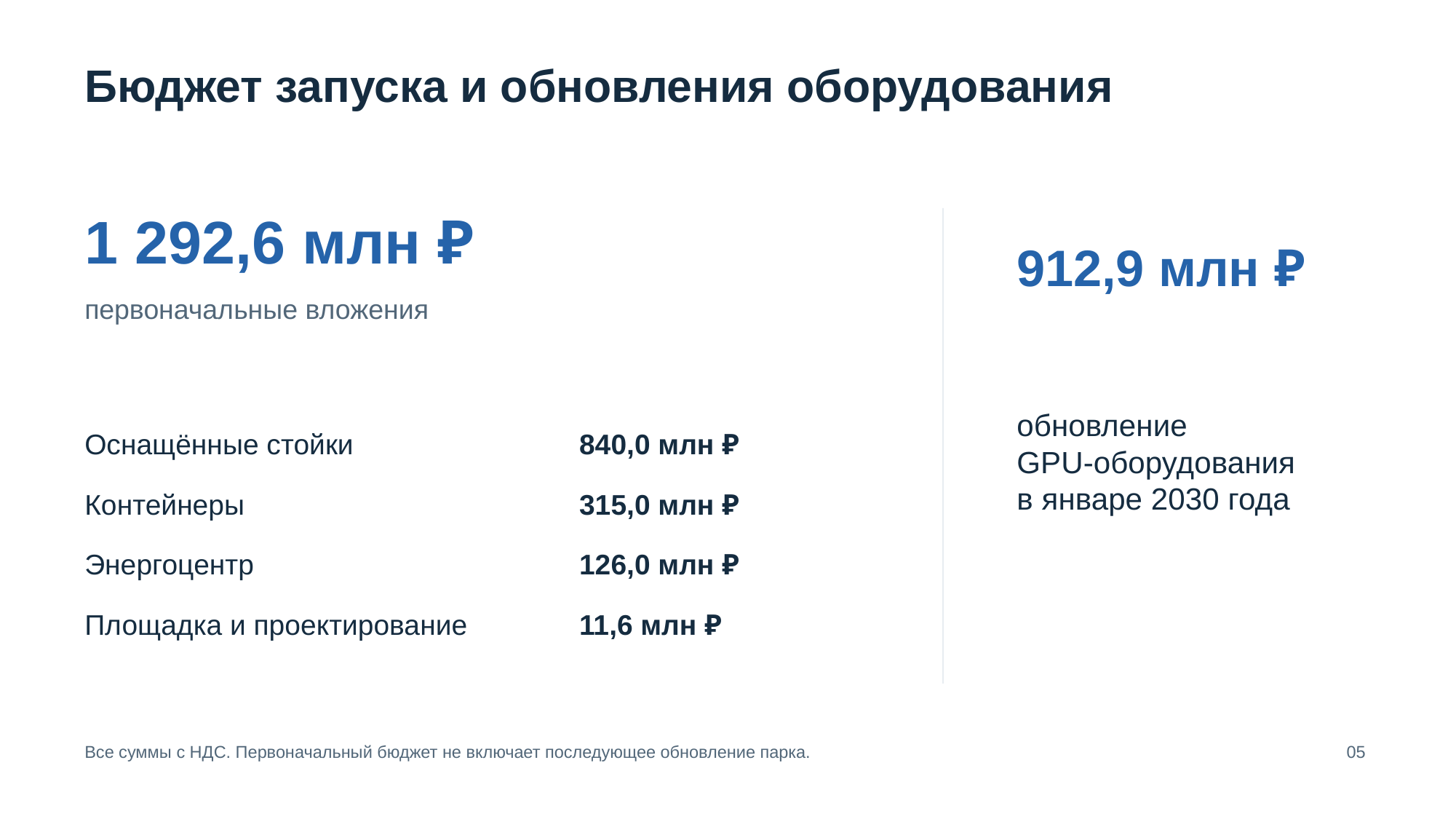

Бюджет запуска и обновления оборудования
1 292,6 млн ₽

912,9 млн ₽
первоначальные вложения
обновление
GPU-оборудования
в январе 2030 года
Оснащённые стойки
840,0 млн ₽
Контейнеры
315,0 млн ₽
Энергоцентр
126,0 млн ₽
Площадка и проектирование
11,6 млн ₽
Все суммы с НДС. Первоначальный бюджет не включает последующее обновление парка.
05